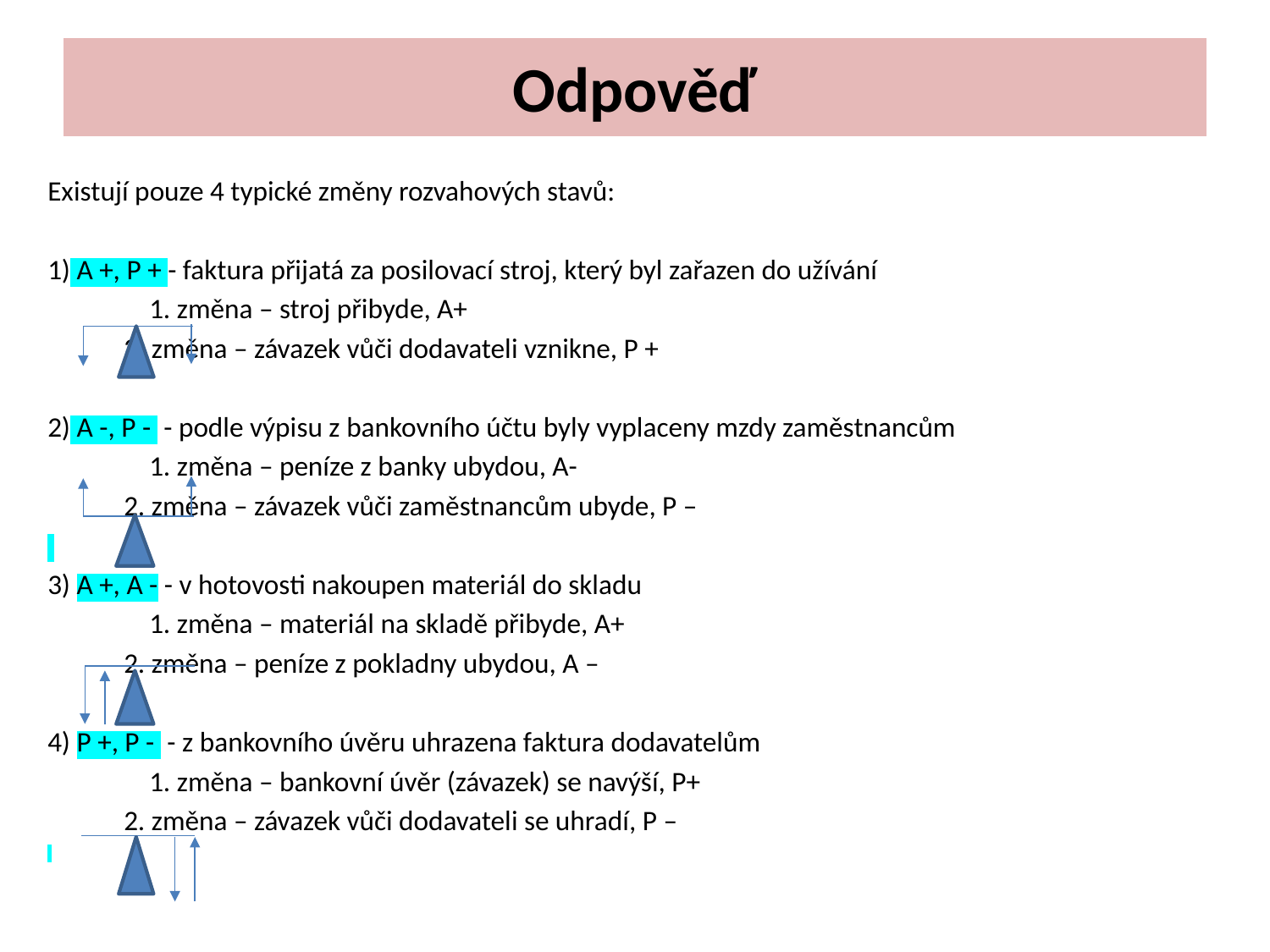

# Odpověď
Existují pouze 4 typické změny rozvahových stavů:

1) A +, P + - faktura přijatá za posilovací stroj, který byl zařazen do užívání
		      	1. změna – stroj přibyde, A+
			2. změna – závazek vůči dodavateli vznikne, P +

2) A -, P -  - podle výpisu z bankovního účtu byly vyplaceny mzdy zaměstnancům
		      	1. změna – peníze z banky ubydou, A-
			2. změna – závazek vůči zaměstnancům ubyde, P –

3) A +, A - - v hotovosti nakoupen materiál do skladu
		      	1. změna – materiál na skladě přibyde, A+
			2. změna – peníze z pokladny ubydou, A –

4) P +, P -  - z bankovního úvěru uhrazena faktura dodavatelům
		      	1. změna – bankovní úvěr (závazek) se navýší, P+
			2. změna – závazek vůči dodavateli se uhradí, P –